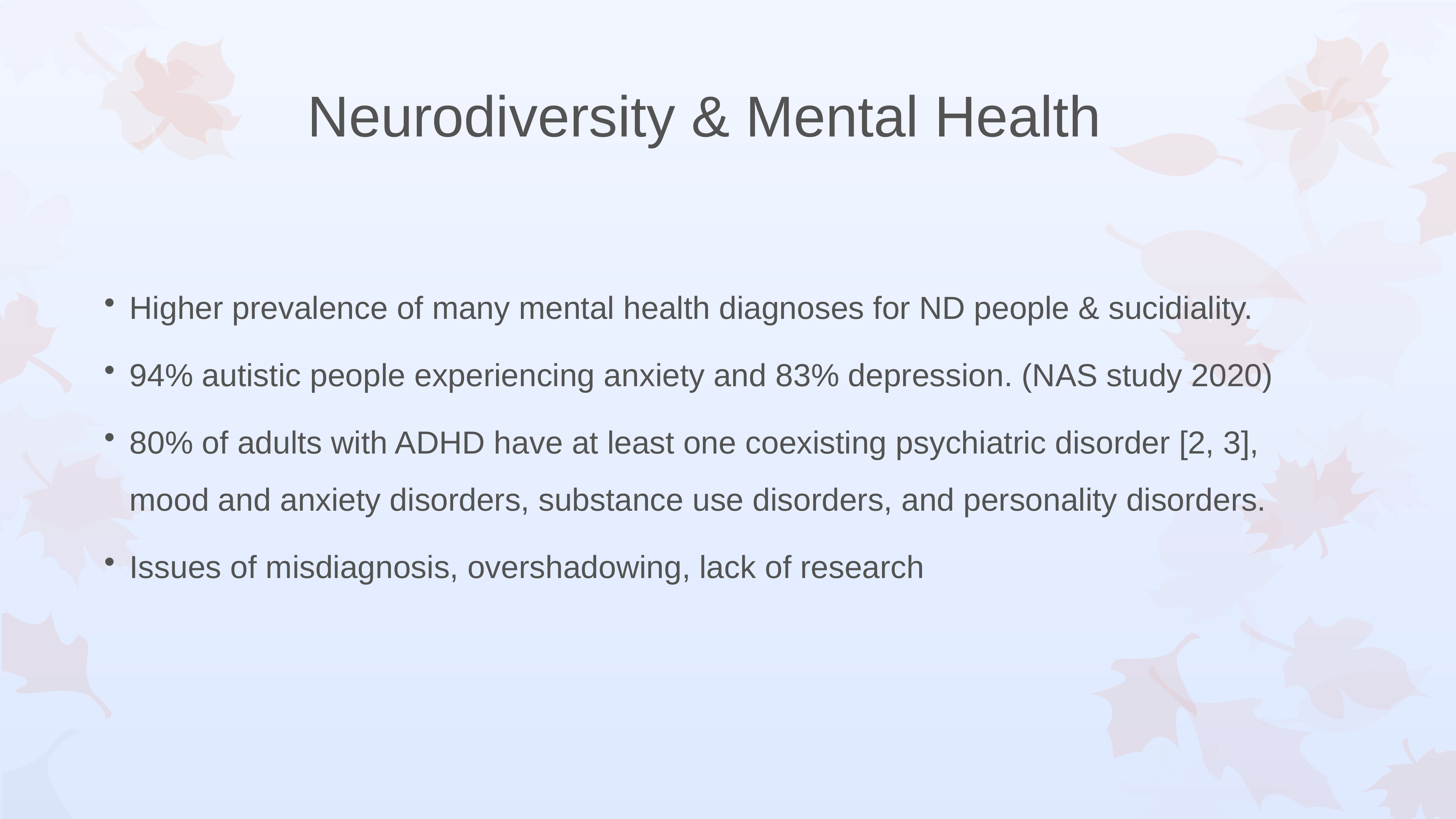

Neurodiversity & Mental Health
Higher prevalence of many mental health diagnoses for ND people & sucidiality.
94% autistic people experiencing anxiety and 83% depression. (NAS study 2020)
80% of adults with ADHD have at least one coexisting psychiatric disorder [2, 3], mood and anxiety disorders, substance use disorders, and personality disorders.
Issues of misdiagnosis, overshadowing, lack of research